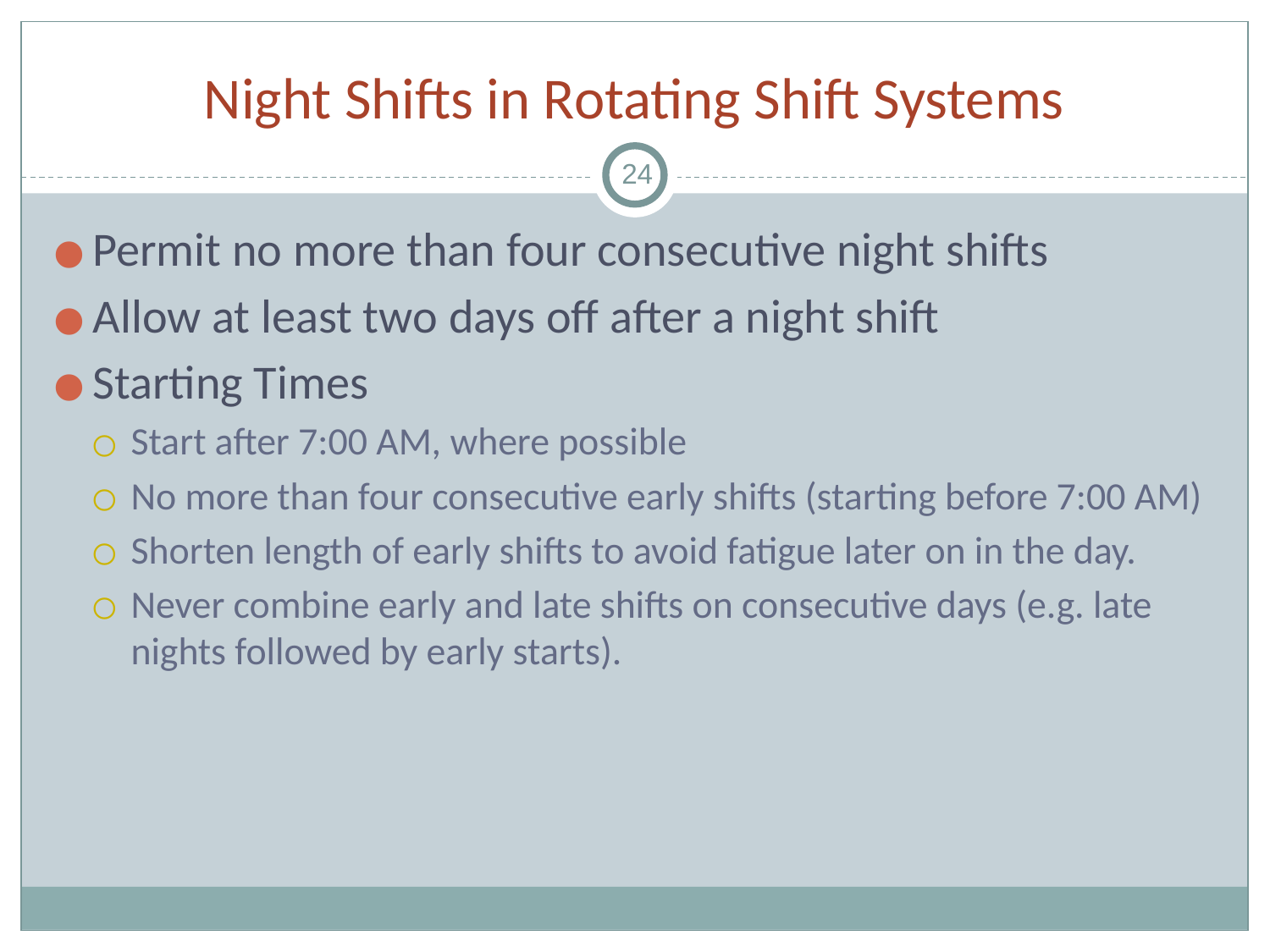

# Night Shifts in Rotating Shift Systems
24
Permit no more than four consecutive night shifts
Allow at least two days off after a night shift
Starting Times
Start after 7:00 AM, where possible
No more than four consecutive early shifts (starting before 7:00 AM)
Shorten length of early shifts to avoid fatigue later on in the day.
Never combine early and late shifts on consecutive days (e.g. late nights followed by early starts).